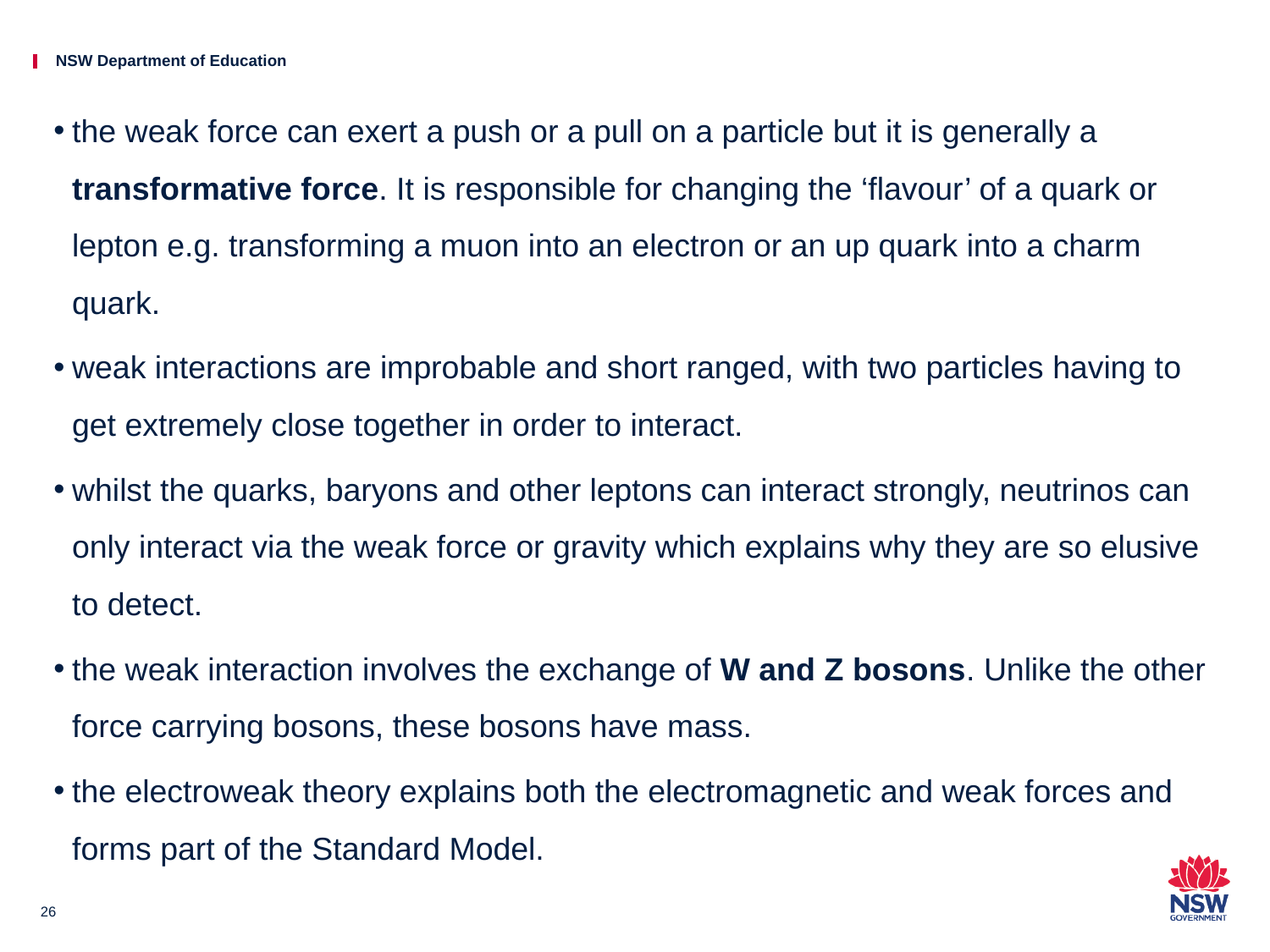

the weak force can exert a push or a pull on a particle but it is generally a transformative force. It is responsible for changing the ‘flavour’ of a quark or lepton e.g. transforming a muon into an electron or an up quark into a charm quark.
weak interactions are improbable and short ranged, with two particles having to get extremely close together in order to interact.
whilst the quarks, baryons and other leptons can interact strongly, neutrinos can only interact via the weak force or gravity which explains why they are so elusive to detect.
the weak interaction involves the exchange of W and Z bosons. Unlike the other force carrying bosons, these bosons have mass.
the electroweak theory explains both the electromagnetic and weak forces and forms part of the Standard Model.

26